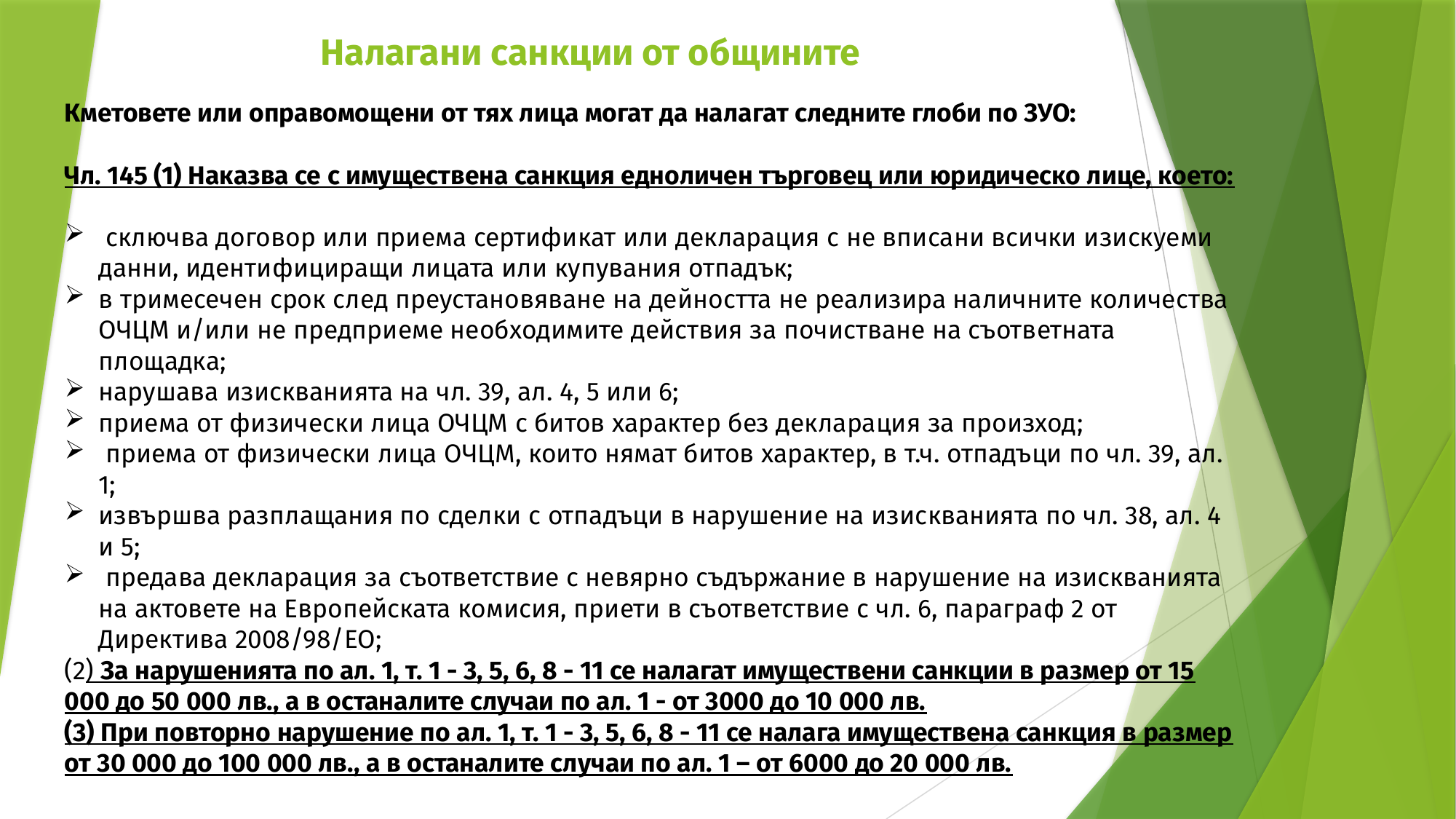

# Налагани санкции от общините
Кметовете или оправомощени от тях лица могат да налагат следните глоби по ЗУО:

Чл. 145 (1) Наказва се с имуществена санкция едноличен търговец или юридическо лице, което:

 сключва договор или приема сертификат или декларация с не вписани всички изискуеми данни, идентифициращи лицата или купувания отпадък;
в тримесечен срок след преустановяване на дейността не реализира наличните количества ОЧЦМ и/или не предприеме необходимите действия за почистване на съответната площадка;
нарушава изискванията на чл. 39, ал. 4, 5 или 6;
приема от физически лица ОЧЦМ с битов характер без декларация за произход;
 приема от физически лица ОЧЦМ, които нямат битов характер, в т.ч. отпадъци по чл. 39, ал. 1;
извършва разплащания по сделки с отпадъци в нарушение на изискванията по чл. 38, ал. 4 и 5;
 предава декларация за съответствие с невярно съдържание в нарушение на изискванията на актовете на Европейската комисия, приети в съответствие с чл. 6, параграф 2 от Директива 2008/98/ЕО;
(2) За нарушенията по ал. 1, т. 1 - 3, 5, 6, 8 - 11 се налагат имуществени санкции в размер от 15 000 до 50 000 лв., а в останалите случаи по ал. 1 - от 3000 до 10 000 лв.
(3) При повторно нарушение по ал. 1, т. 1 - 3, 5, 6, 8 - 11 се налага имуществена санкция в размер от 30 000 до 100 000 лв., а в останалите случаи по ал. 1 – от 6000 до 20 000 лв.